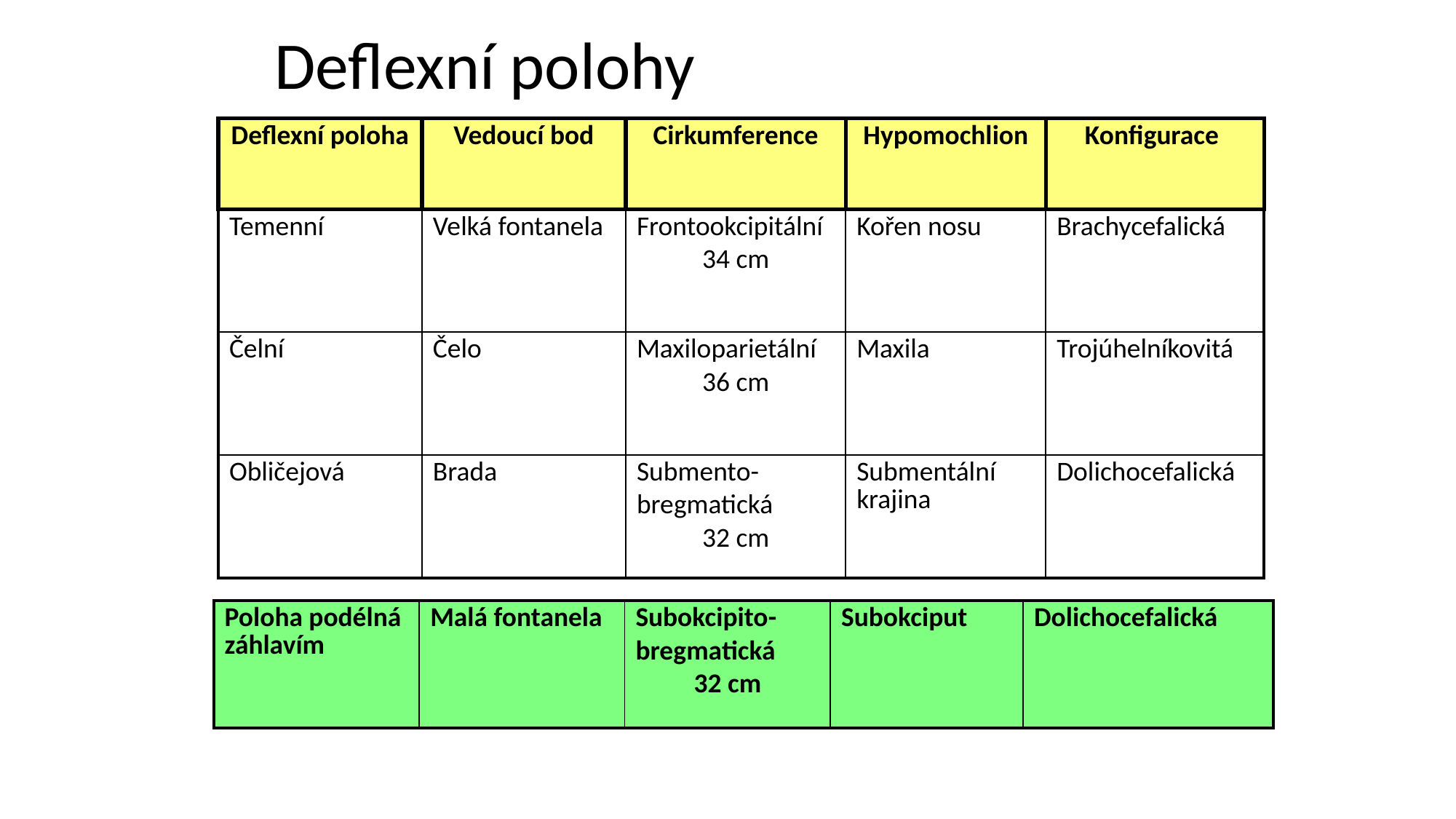

# Deflexní polohy
| Deflexní poloha | Vedoucí bod | Cirkumference | Hypomochlion | Konfigurace |
| --- | --- | --- | --- | --- |
| Temenní | Velká fontanela | Frontookcipitální 34 cm | Kořen nosu | Brachycefalická |
| Čelní | Čelo | Maxiloparietální 36 cm | Maxila | Trojúhelníkovitá |
| Obličejová | Brada | Submento- bregmatická 32 cm | Submentální krajina | Dolichocefalická |
| Poloha podélná záhlavím | Malá fontanela | Subokcipito- bregmatická 32 cm | Subokciput | Dolichocefalická |
| --- | --- | --- | --- | --- |